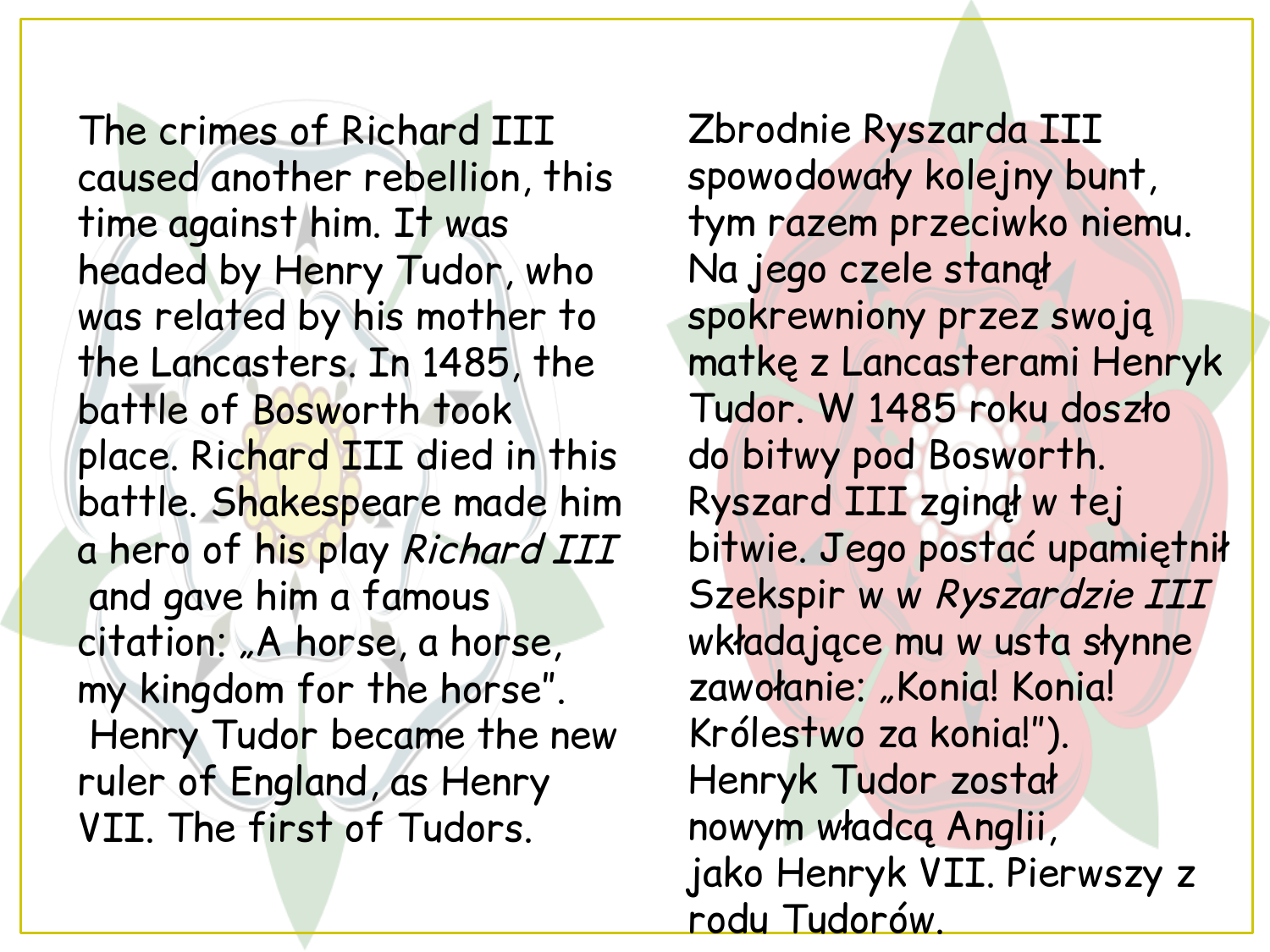

Zbrodnie Ryszarda III spowodowały kolejny bunt, tym razem przeciwko niemu. Na jego czele stanął spokrewniony przez swoją matkę z Lancasterami Henryk Tudor. W 1485 roku doszło do bitwy pod Bosworth. Ryszard III zginął w tej bitwie. Jego postać upamiętnił Szekspir w w Ryszardzie III  wkładające mu w usta słynne zawołanie: „Konia! Konia! Królestwo za konia!”).
Henryk Tudor został nowym władcą Anglii, jako Henryk VII. Pierwszy z rodu Tudorów.
The crimes of Richard III caused another rebellion, this time against him. It was headed by Henry Tudor, who was related by his mother to the Lancasters. In 1485, the battle of Bosworth took place. Richard III died in this battle. Shakespeare made him a hero of his play Richard III  and gave him a famous citation: „A horse, a horse, my kingdom for the horse”.
 Henry Tudor became the new ruler of England, as Henry VII. The first of Tudors.